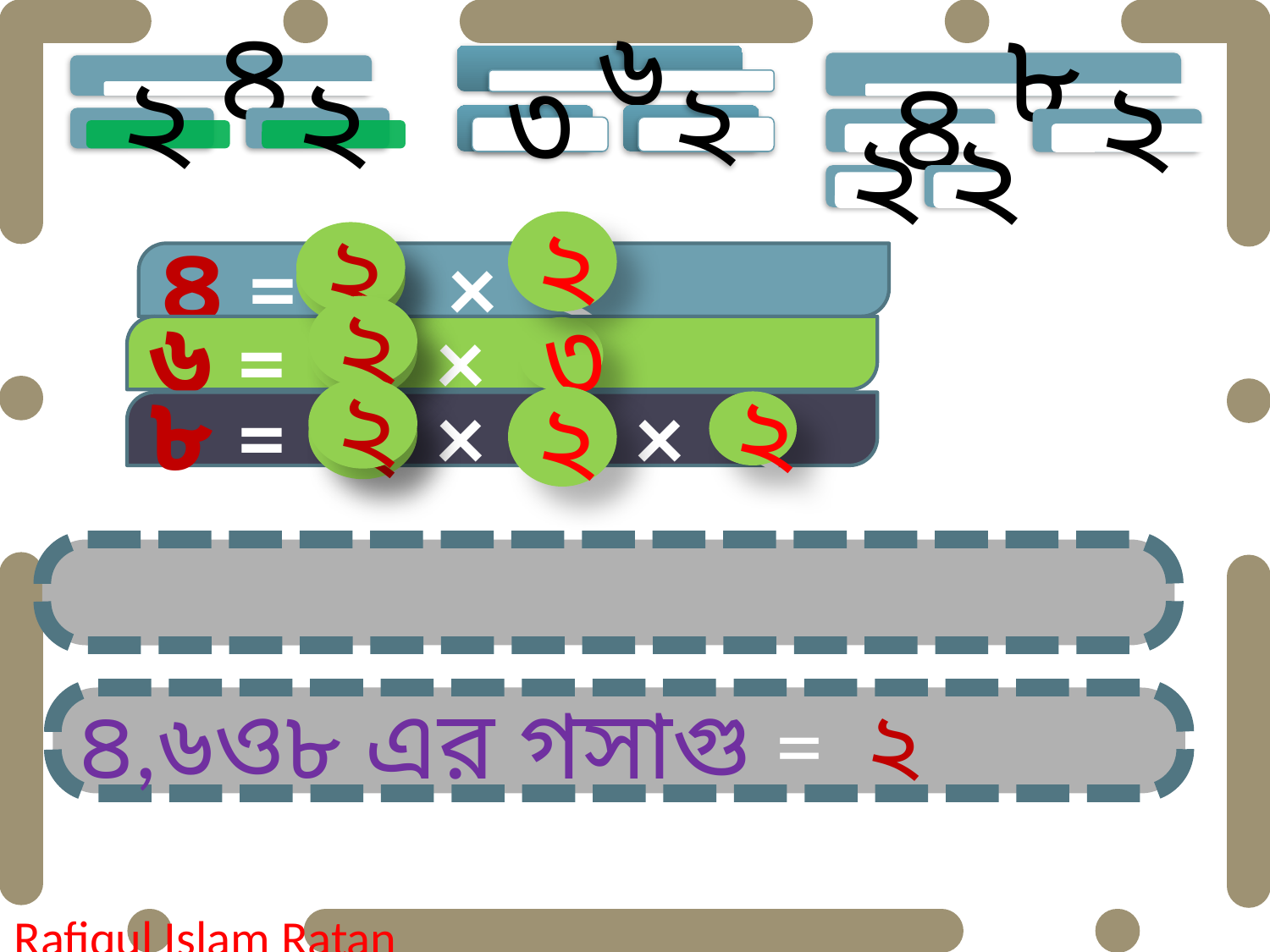

৬
৩
২
৮
৪
২
২
২
৪
২
২
২
২
২
২
২
২
২
২
৪ =  ২  ×  ২
৬ =  ২  ×  ৩
৮ =  ২  ×  ২  ×  ২
৩
২

৪,৬ও৮ এর গসাগু =  ২